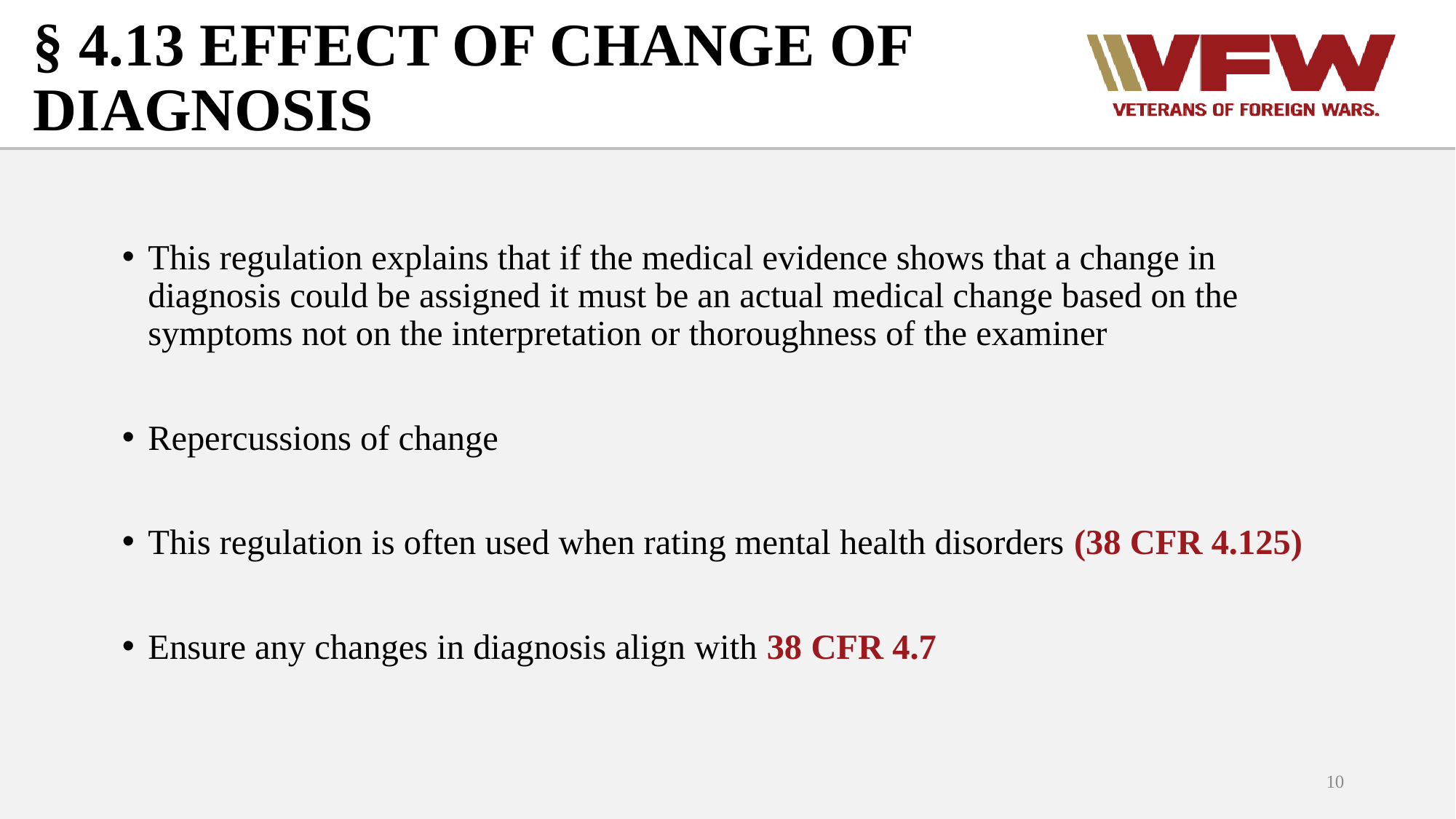

# § 4.13 EFFECT OF CHANGE OF DIAGNOSIS

This regulation explains that if the medical evidence shows that a change in diagnosis could be assigned it must be an actual medical change based on the symptoms not on the interpretation or thoroughness of the examiner

Repercussions of change

This regulation is often used when rating mental health disorders (38 CFR 4.125)

Ensure any changes in diagnosis align with 38 CFR 4.7
10